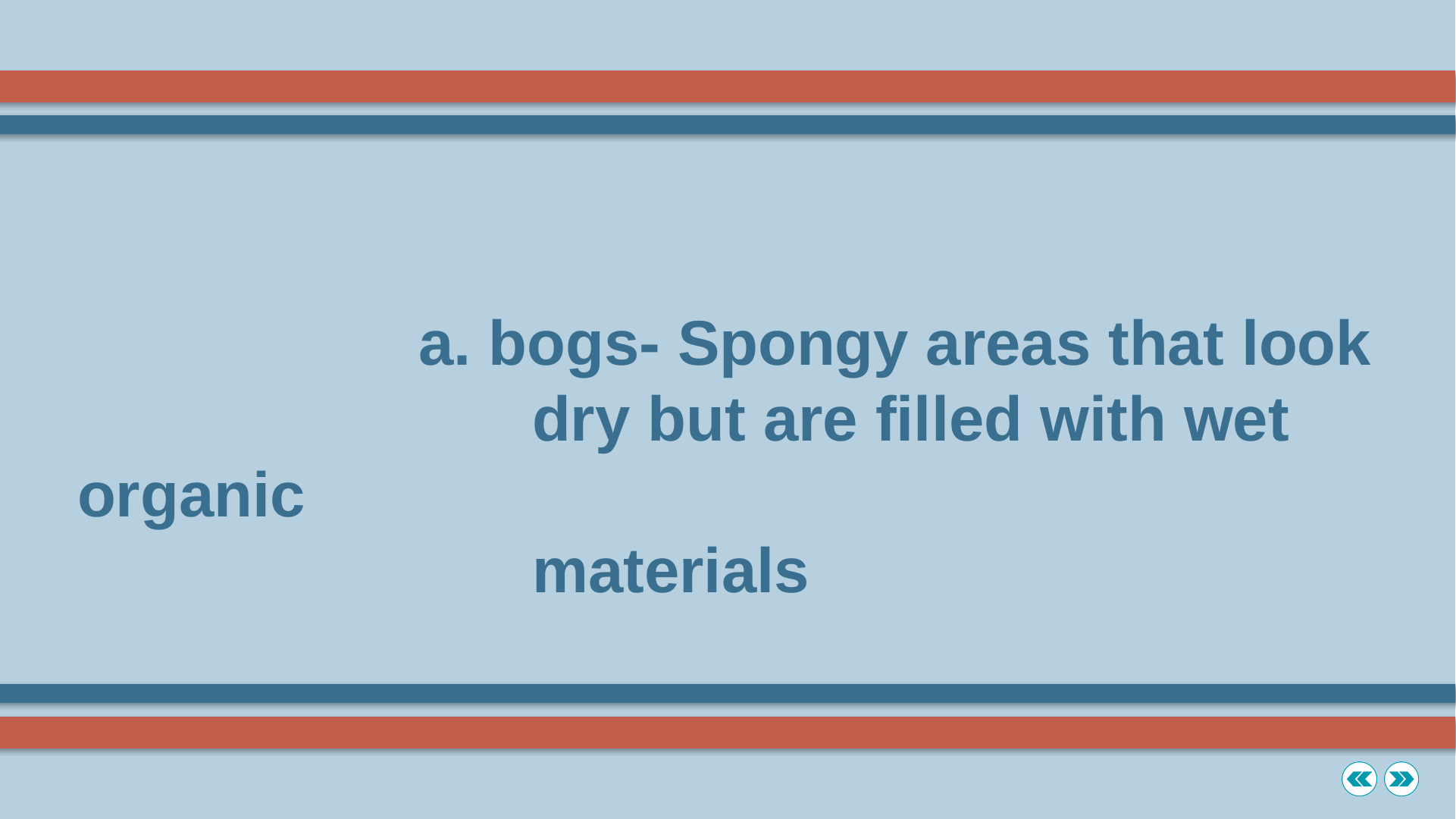

a. bogs- Spongy areas that look
				dry but are filled with wet organic
				materials